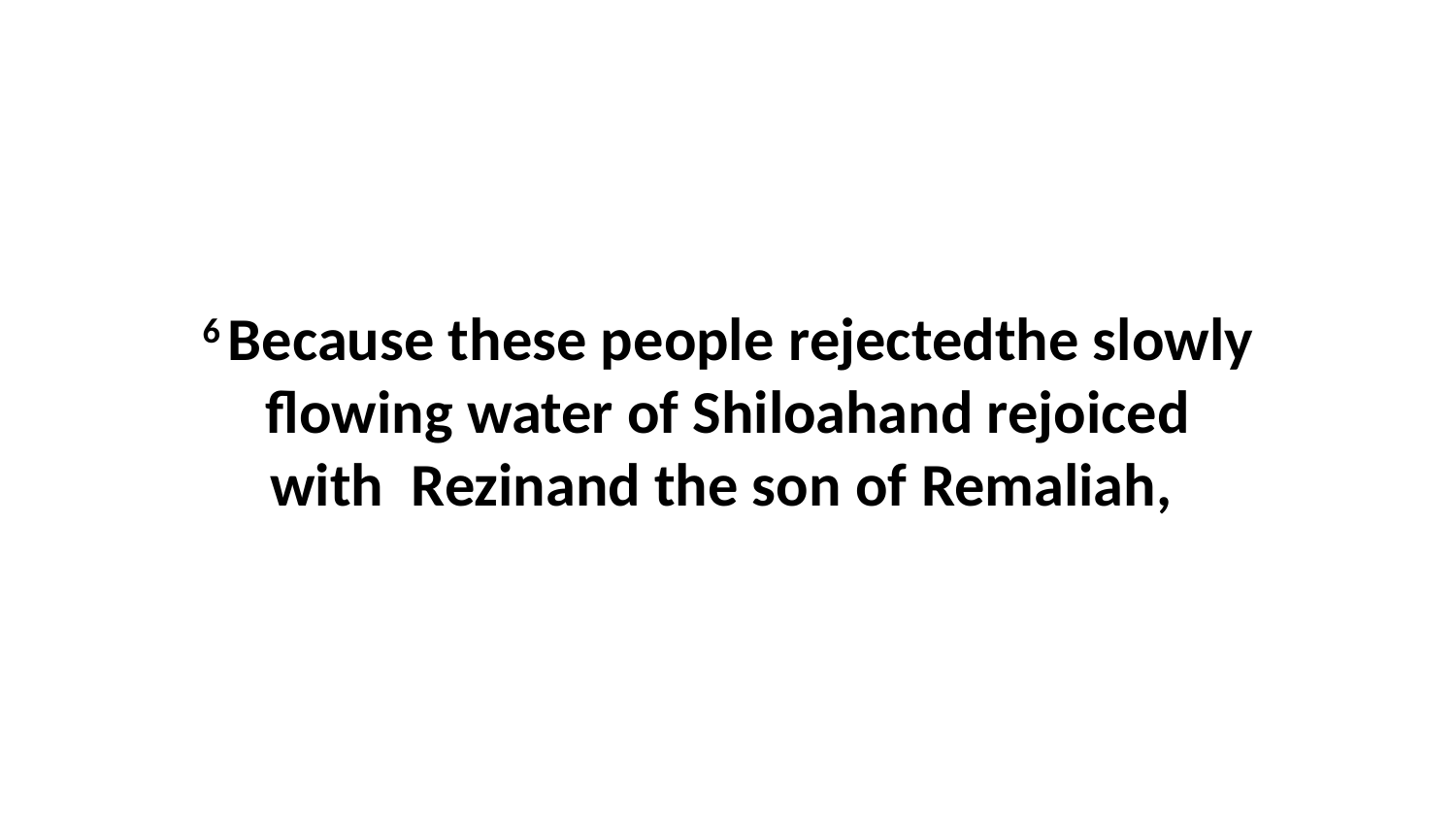

6 Because these people rejectedthe slowly flowing water of Shiloahand rejoiced with  Rezinand the son of Remaliah,